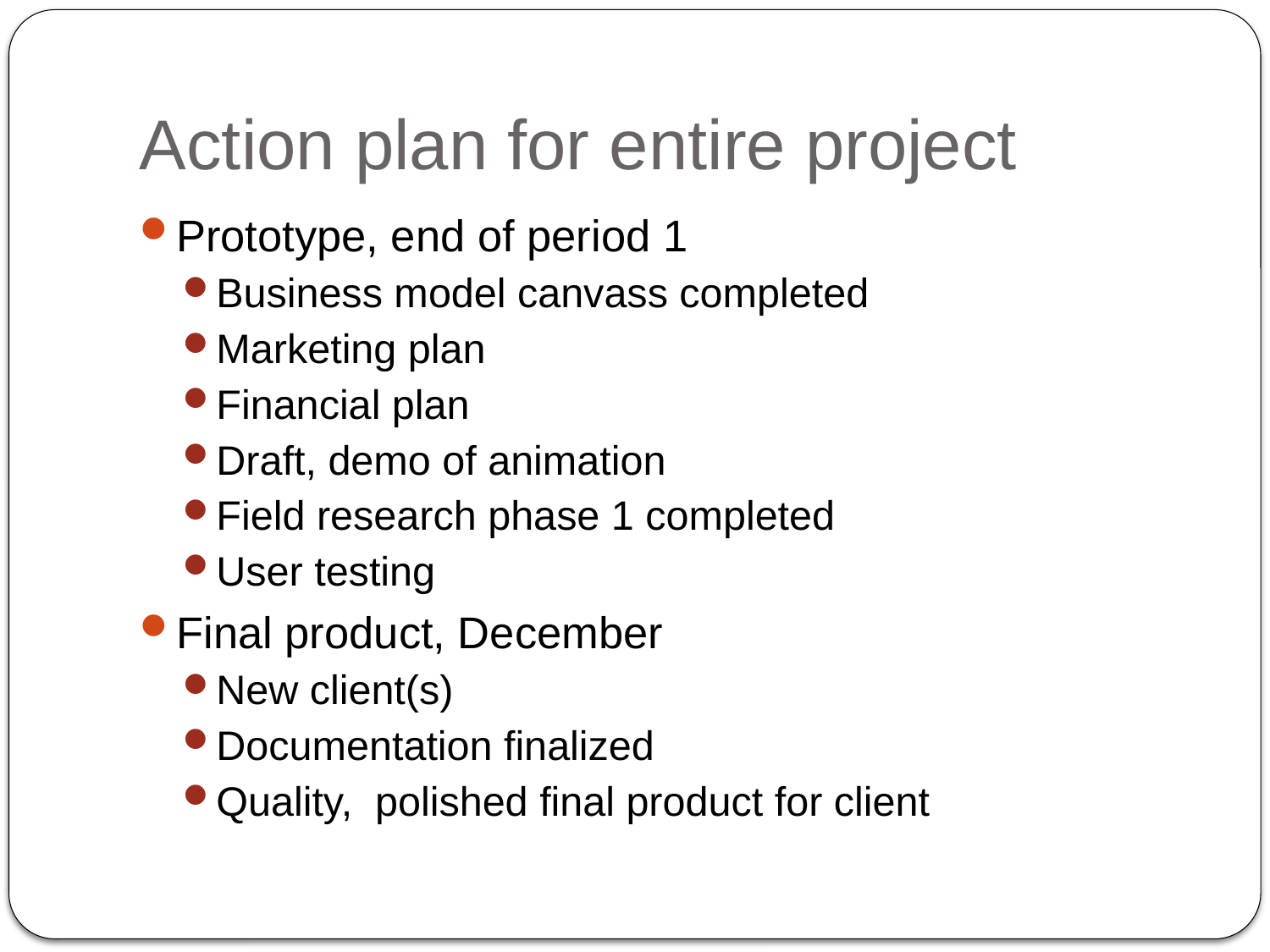

# Action plan for entire project
Prototype, end of period 1
Business model canvass completed
Marketing plan
Financial plan
Draft, demo of animation
Field research phase 1 completed
User testing
Final product, December
New client(s)
Documentation finalized
Quality,  polished final product for client